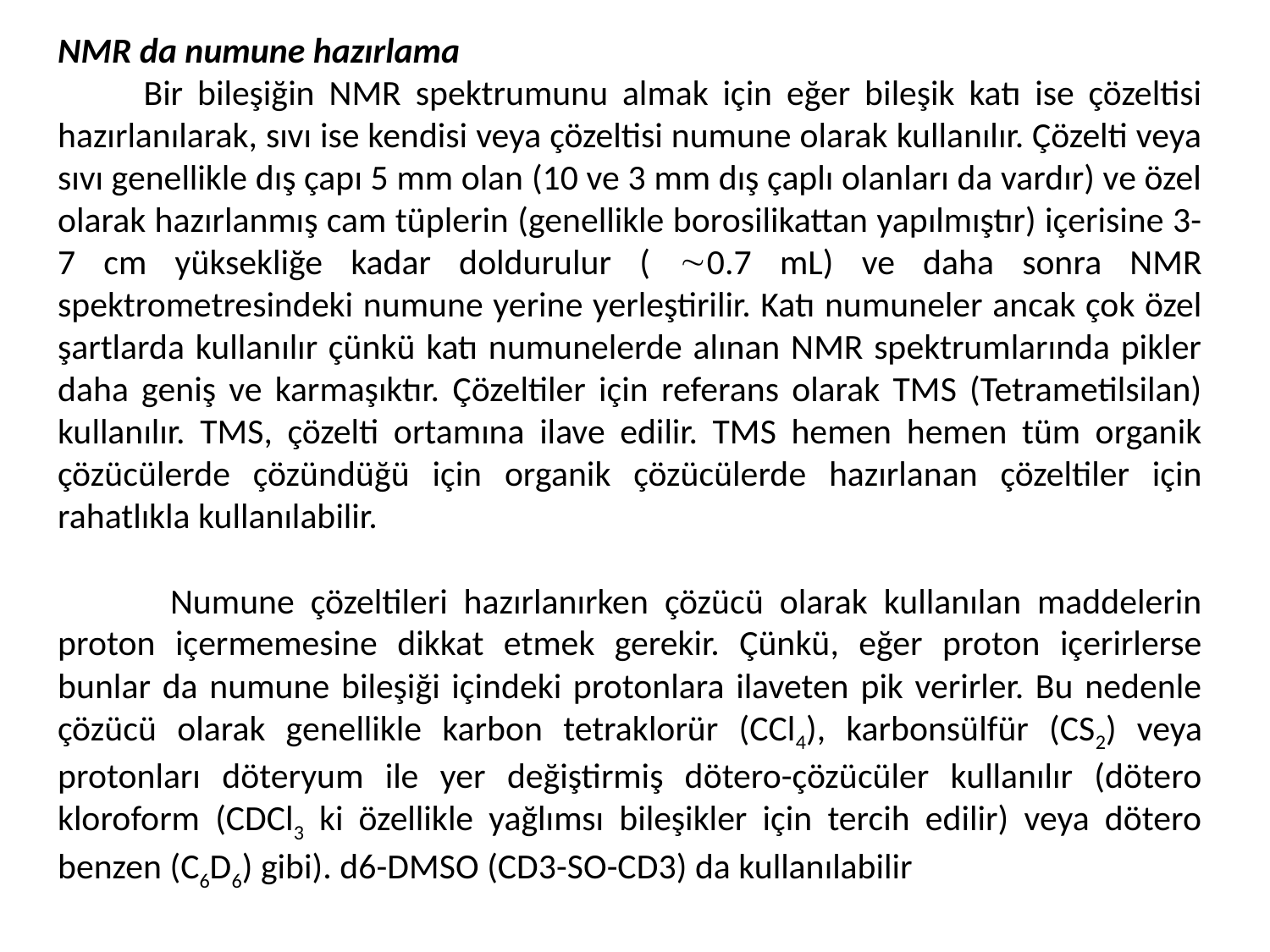

NMR da numune hazırlama
      Bir bileşiğin NMR spektrumunu almak için eğer bileşik katı ise çözeltisi hazırlanılarak, sıvı ise kendisi veya çözeltisi numune olarak kullanılır. Çözelti veya sıvı genellikle dış çapı 5 mm olan (10 ve 3 mm dış çaplı olanları da vardır) ve özel olarak hazırlanmış cam tüplerin (genellikle borosilikattan yapılmıştır) içerisine 3-7 cm yüksekliğe kadar doldurulur ( ∼0.7 mL) ve daha sonra NMR spektrometresindeki numune yerine yerleştirilir. Katı numuneler ancak çok özel şartlarda kullanılır çünkü katı numunelerde alınan NMR spektrumlarında pikler daha geniş ve karmaşıktır. Çözeltiler için referans olarak TMS (Tetrametilsilan) kullanılır. TMS, çözelti ortamına ilave edilir. TMS hemen hemen tüm organik çözücülerde çözündüğü için organik çözücülerde hazırlanan çözeltiler için rahatlıkla kullanılabilir.

       Numune çözeltileri hazırlanırken çözücü olarak kullanılan maddelerin proton içermemesine dikkat etmek gerekir. Çünkü, eğer proton içerirlerse bunlar da numune bileşiği içindeki protonlara ilaveten pik verirler. Bu nedenle çözücü olarak genellikle karbon tetraklorür (CCl4), karbonsülfür (CS2) veya protonları döteryum ile yer değiştirmiş dötero-çözücüler kullanılır (dötero kloroform (CDCl3 ki özellikle yağlımsı bileşikler için tercih edilir) veya dötero benzen (C6D6) gibi). d6-DMSO (CD3-SO-CD3) da kullanılabilir